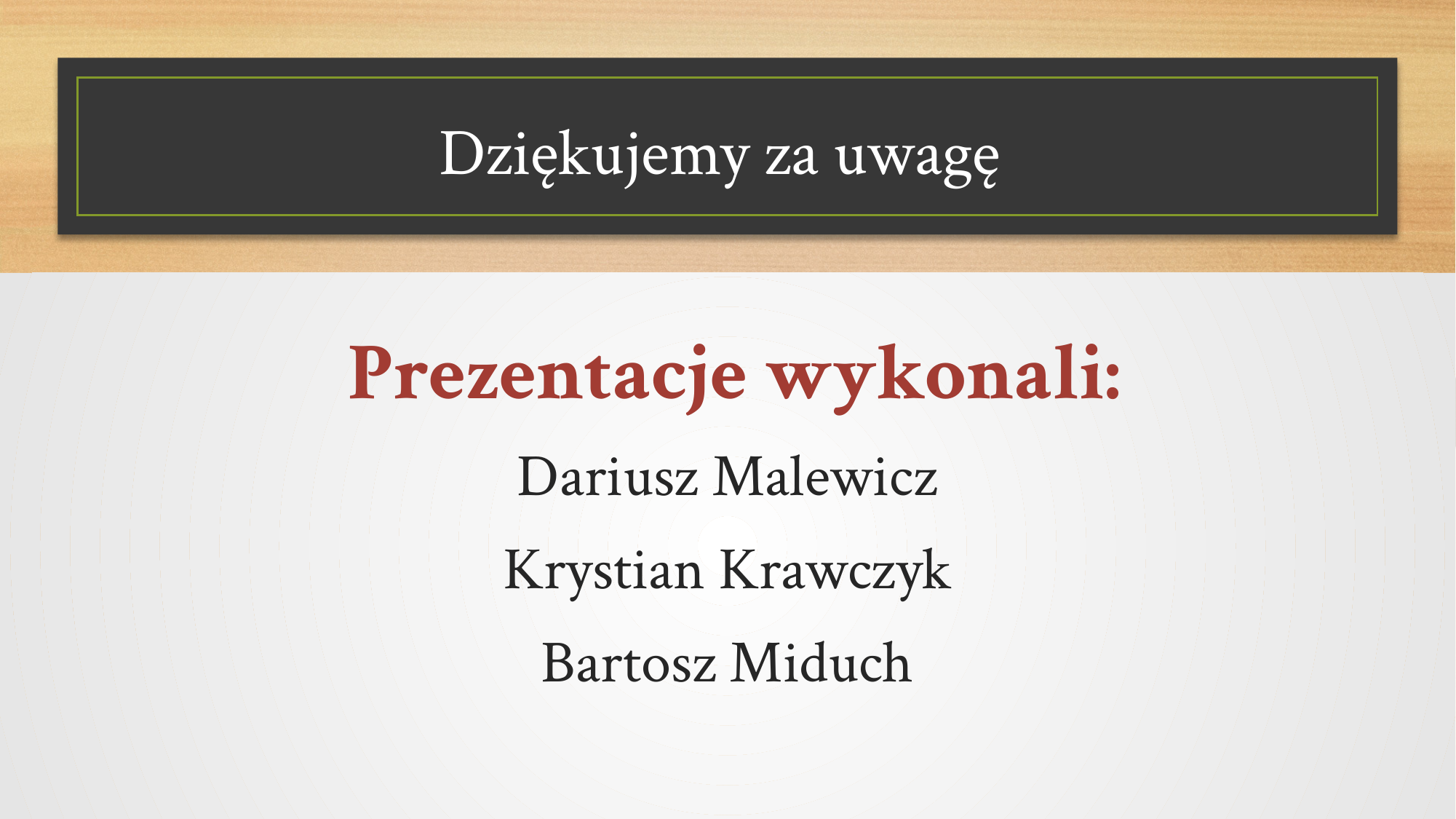

# Dziękujemy za uwagę

  Prezentacje wykonali:
Dariusz Malewicz
Krystian Krawczyk
Bartosz Miduch